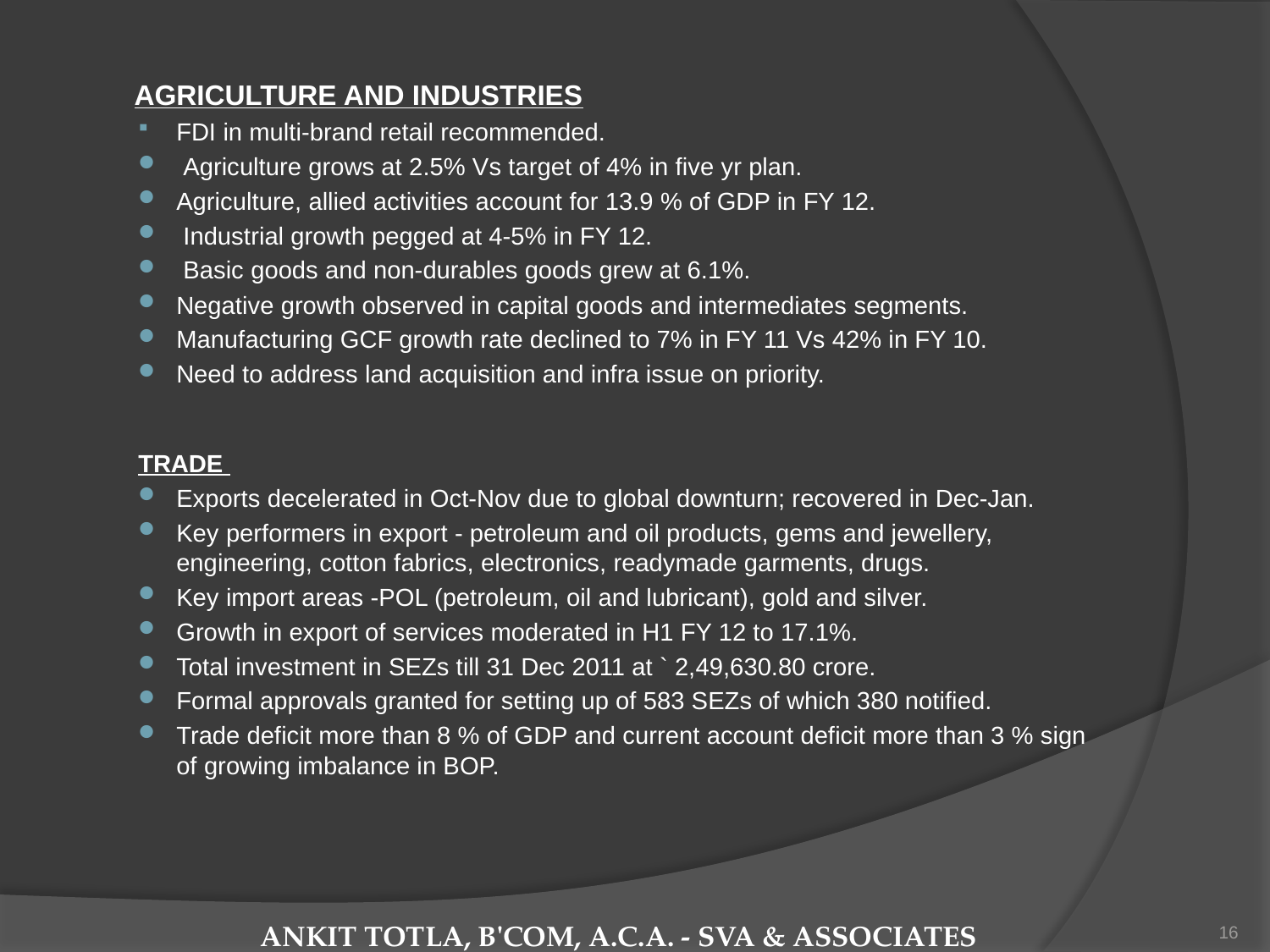

AGRICULTURE AND INDUSTRIES
FDI in multi-brand retail recommended.
 Agriculture grows at 2.5% Vs target of 4% in five yr plan.
Agriculture, allied activities account for 13.9 % of GDP in FY 12.
 Industrial growth pegged at 4-5% in FY 12.
 Basic goods and non-durables goods grew at 6.1%.
Negative growth observed in capital goods and intermediates segments.
Manufacturing GCF growth rate declined to 7% in FY 11 Vs 42% in FY 10.
Need to address land acquisition and infra issue on priority.

TRADE
Exports decelerated in Oct-Nov due to global downturn; recovered in Dec-Jan.
Key performers in export - petroleum and oil products, gems and jewellery, engineering, cotton fabrics, electronics, readymade garments, drugs.
Key import areas -POL (petroleum, oil and lubricant), gold and silver.
Growth in export of services moderated in H1 FY 12 to 17.1%.
Total investment in SEZs till 31 Dec 2011 at ` 2,49,630.80 crore.
Formal approvals granted for setting up of 583 SEZs of which 380 notified.
Trade deficit more than 8 % of GDP and current account deficit more than 3 % sign of growing imbalance in BOP.
16
ANKIT TOTLA, B'COM, A.C.A. - SVA & ASSOCIATES